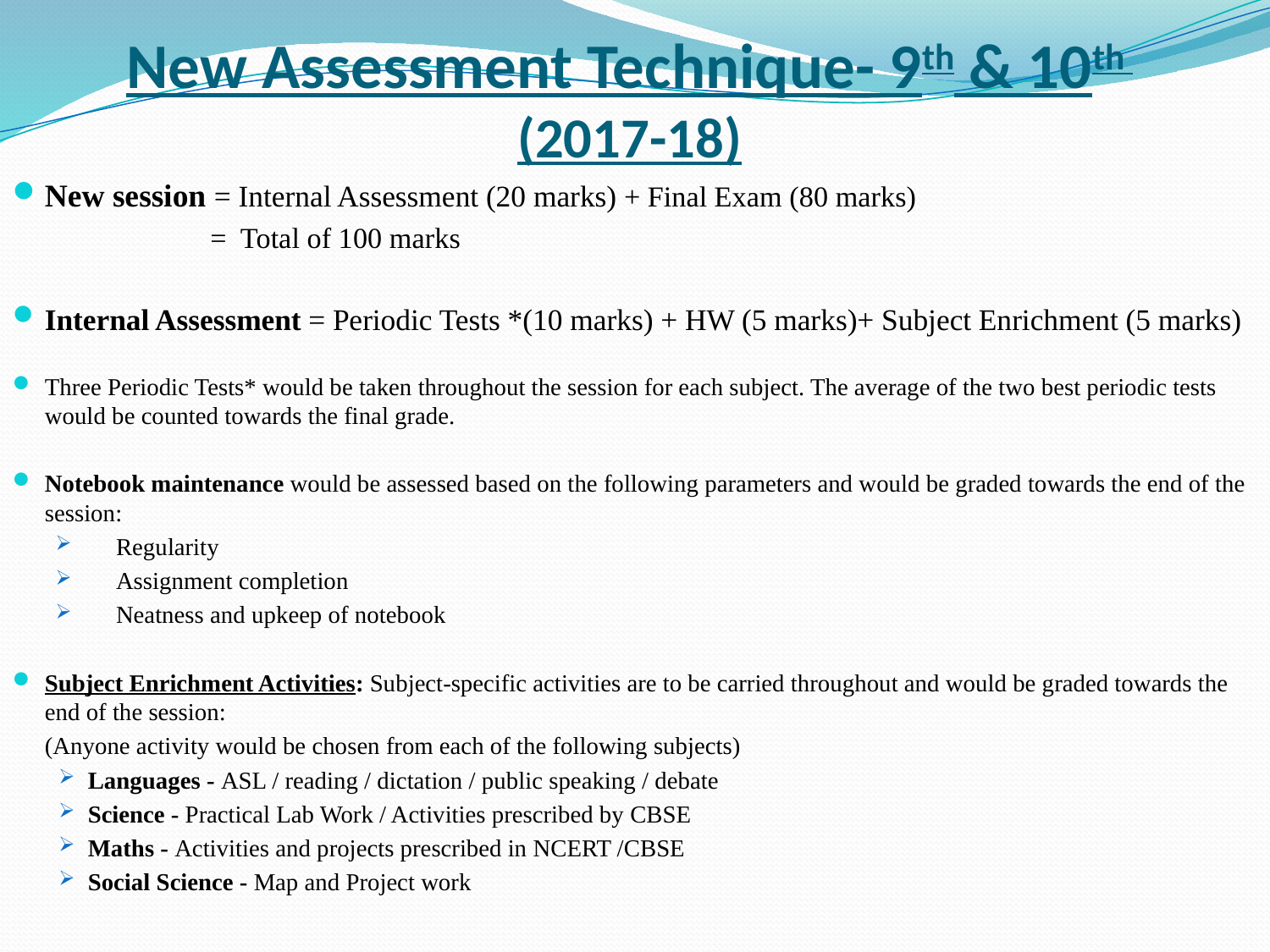

# New Assessment Technique- 9th & 10th (2017-18)
New session = Internal Assessment (20 marks) + Final Exam (80 marks)
	                       =  Total of 100 marks

Internal Assessment = Periodic Tests *(10 marks) + HW (5 marks)+ Subject Enrichment (5 marks)

Three Periodic Tests* would be taken throughout the session for each subject. The average of the two best periodic tests would be counted towards the final grade.

Notebook maintenance would be assessed based on the following parameters and would be graded towards the end of the session:
Regularity
Assignment completion
Neatness and upkeep of notebook

Subject Enrichment Activities: Subject-specific activities are to be carried throughout and would be graded towards the end of the session:
	(Anyone activity would be chosen from each of the following subjects)
Languages - ASL / reading / dictation / public speaking / debate
Science - Practical Lab Work / Activities prescribed by CBSE
Maths - Activities and projects prescribed in NCERT /CBSE
Social Science - Map and Project work